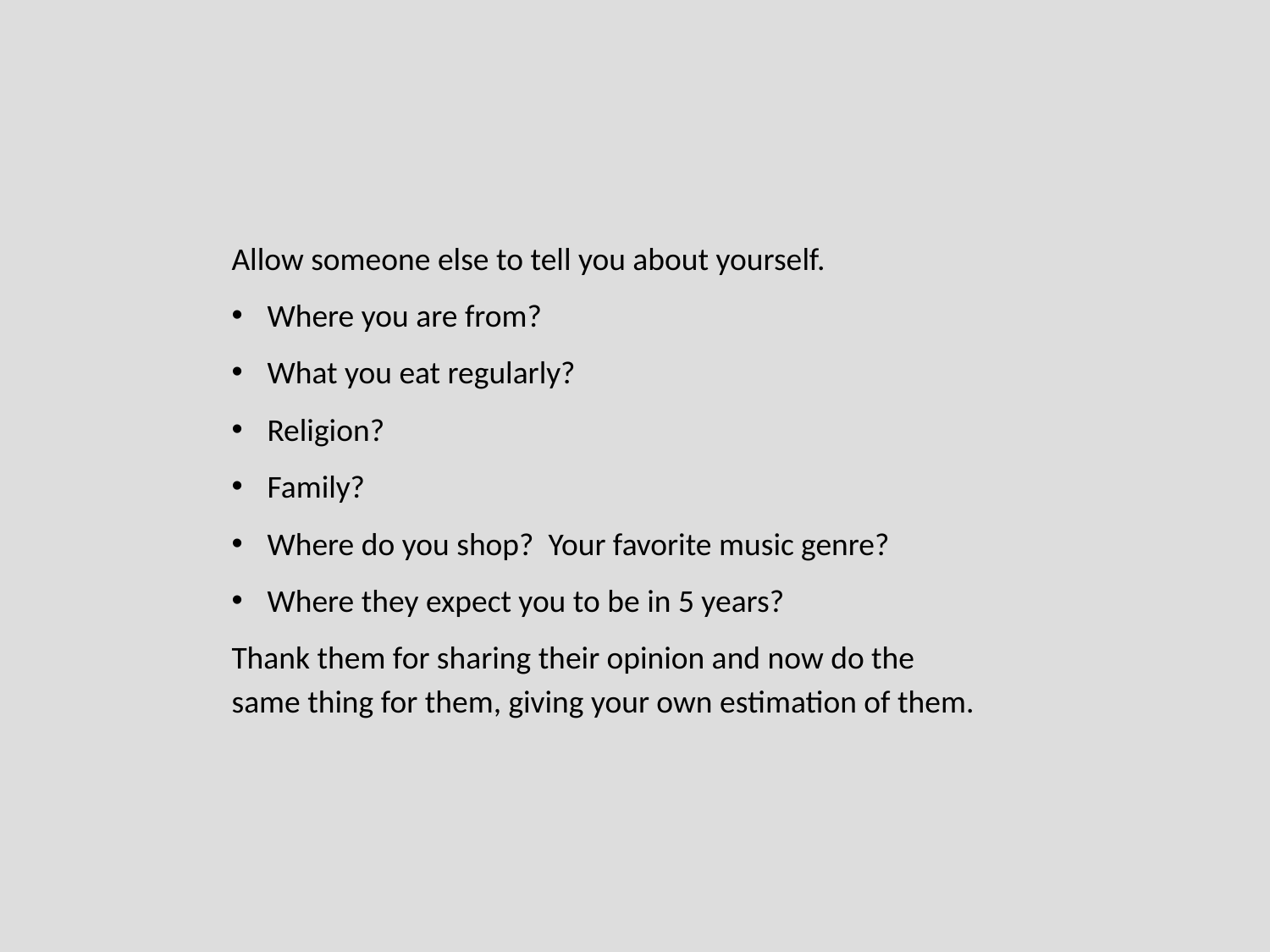

Allow someone else to tell you about yourself.
Where you are from?
What you eat regularly?
Religion?
Family?
Where do you shop?  Your favorite music genre?
Where they expect you to be in 5 years?
Thank them for sharing their opinion and now do the same thing for them, giving your own estimation of them.